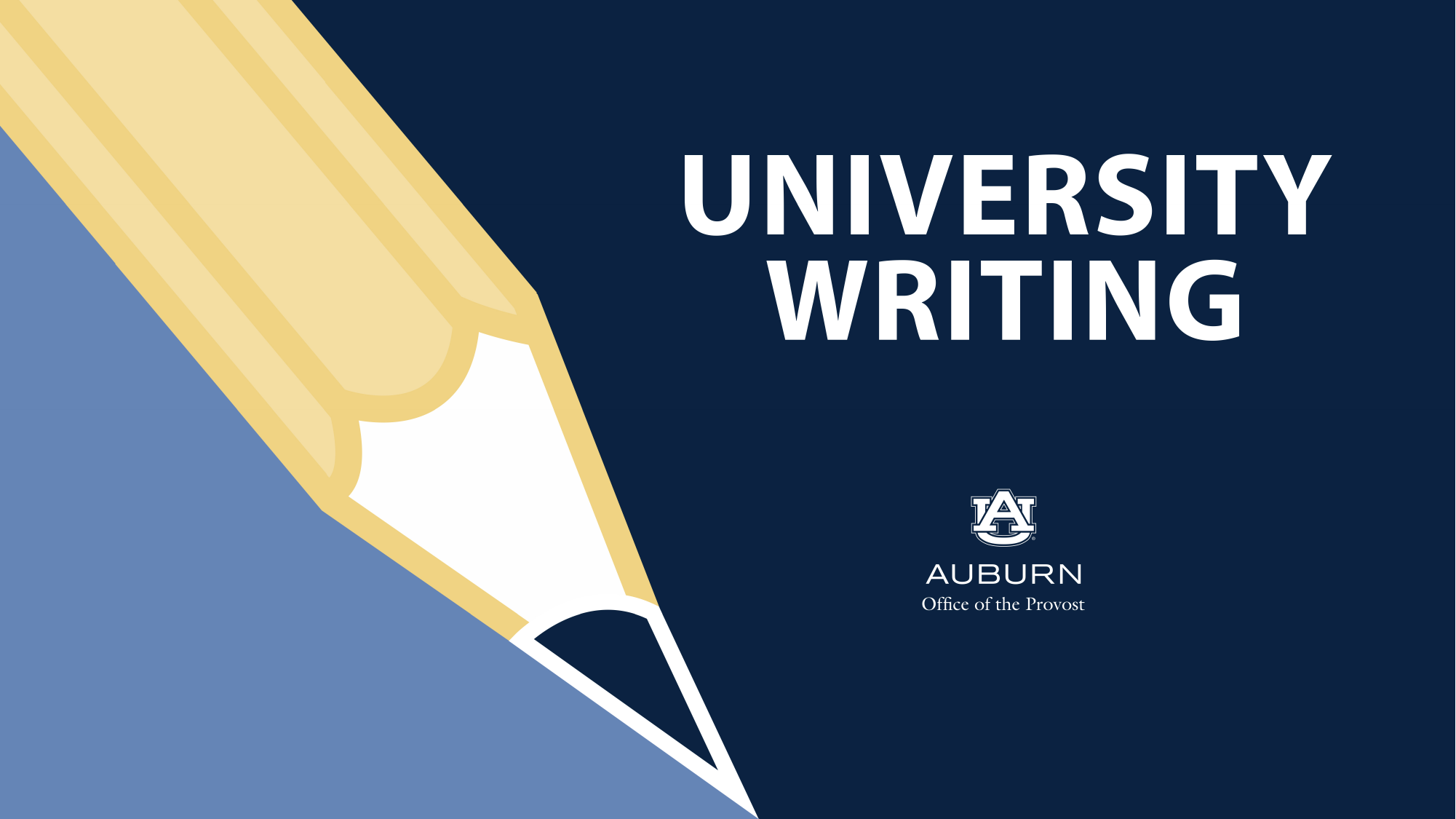

University Writing
Auburn
Office of the Provost